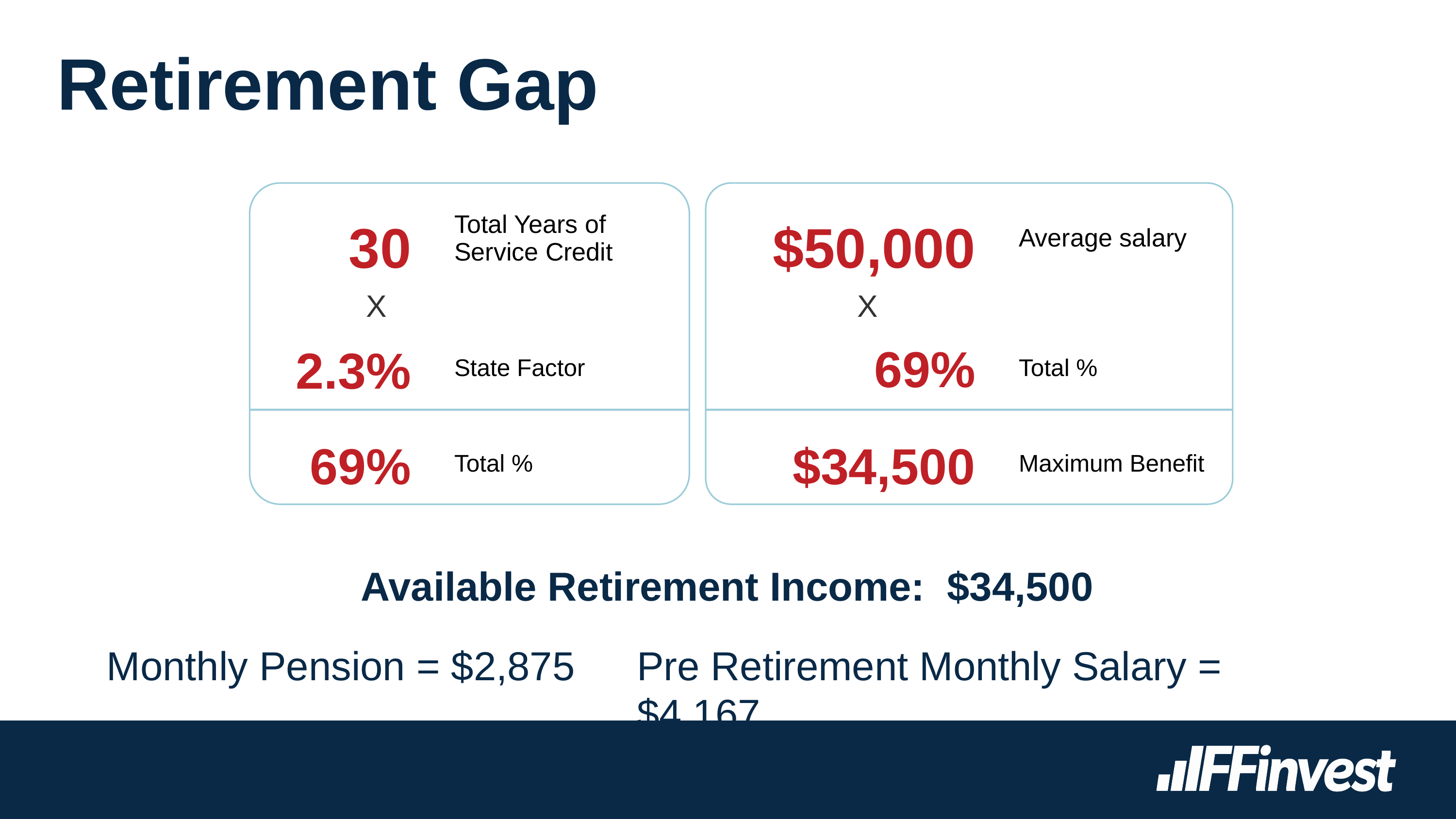

Retirement Gap

30
$50,000
Total Years of Service Credit
Average salary
X
X
69%
2.3%
State Factor
Total %

69%
$34,500
Total %
Maximum Benefit
Available Retirement Income:  $34,500
Monthly Pension = $2,875
Pre Retirement Monthly Salary = $4,167